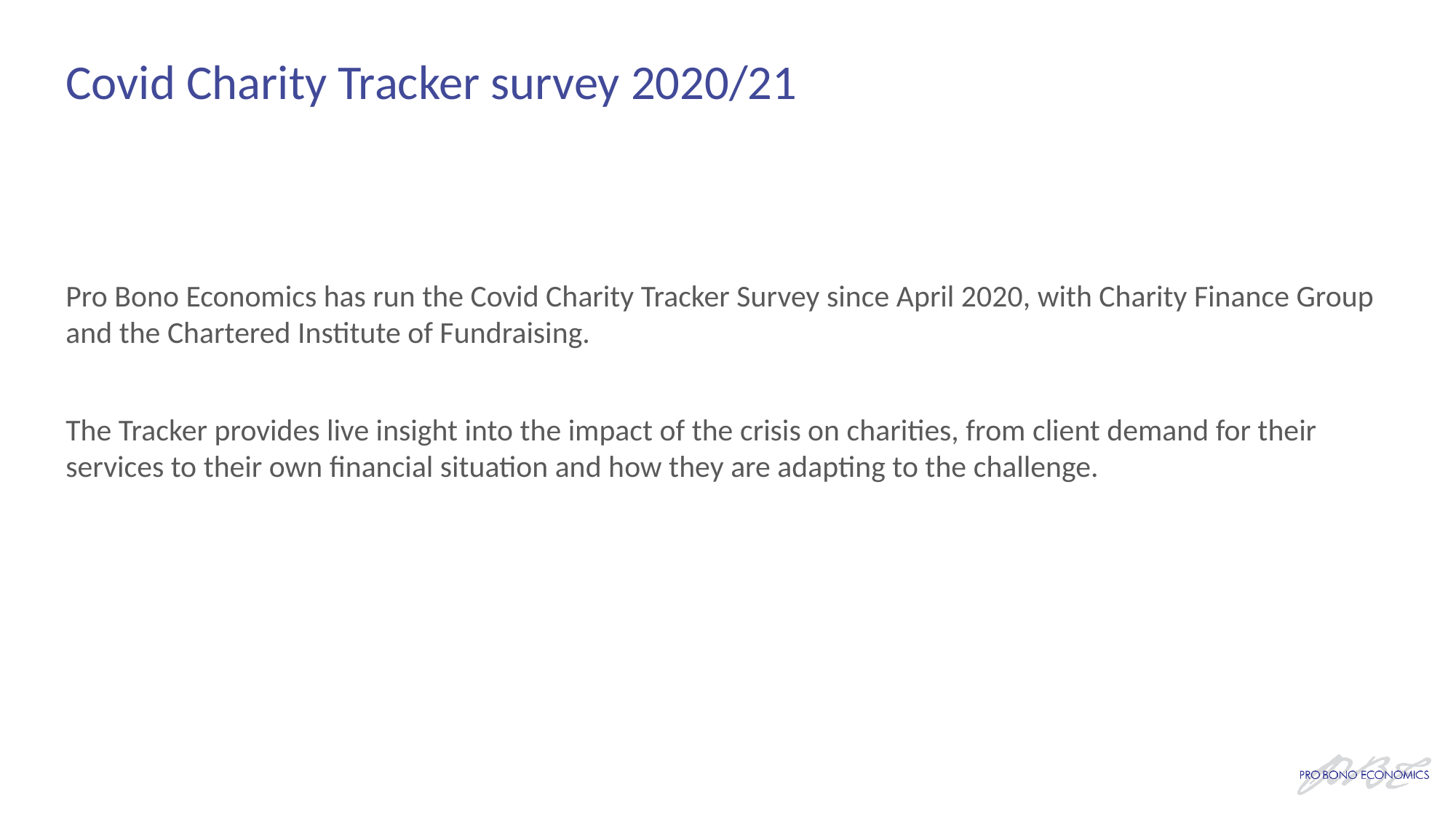

# Covid Charity Tracker survey 2020/21
Pro Bono Economics has run the Covid Charity Tracker Survey since April 2020, with Charity Finance Group and the Chartered Institute of Fundraising.

The Tracker provides live insight into the impact of the crisis on charities, from client demand for their services to their own financial situation and how they are adapting to the challenge.